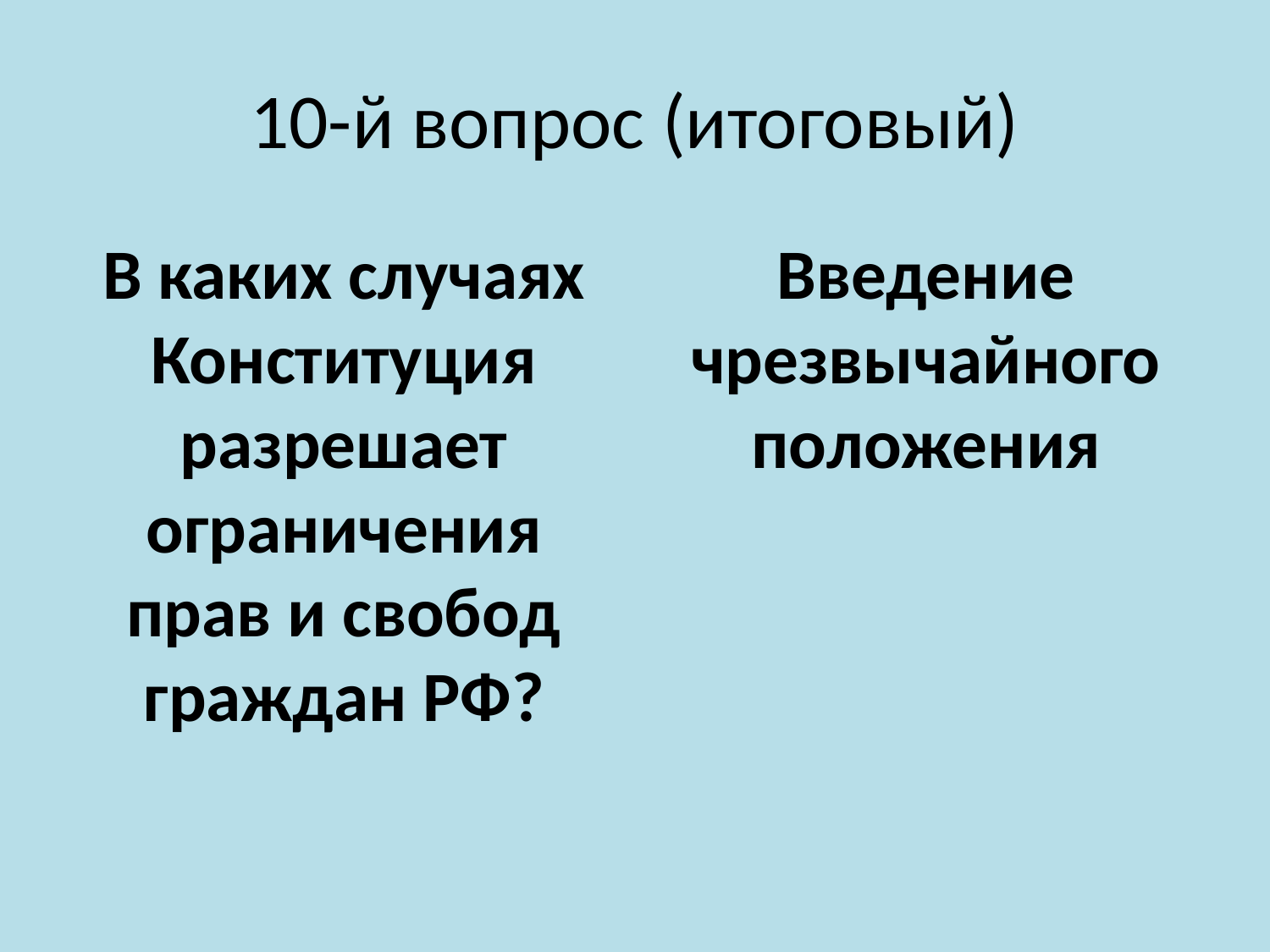

# 10-й вопрос (итоговый)
В каких случаях Конституция разрешает ограничения прав и свобод граждан РФ?
Введение чрезвычайного положения